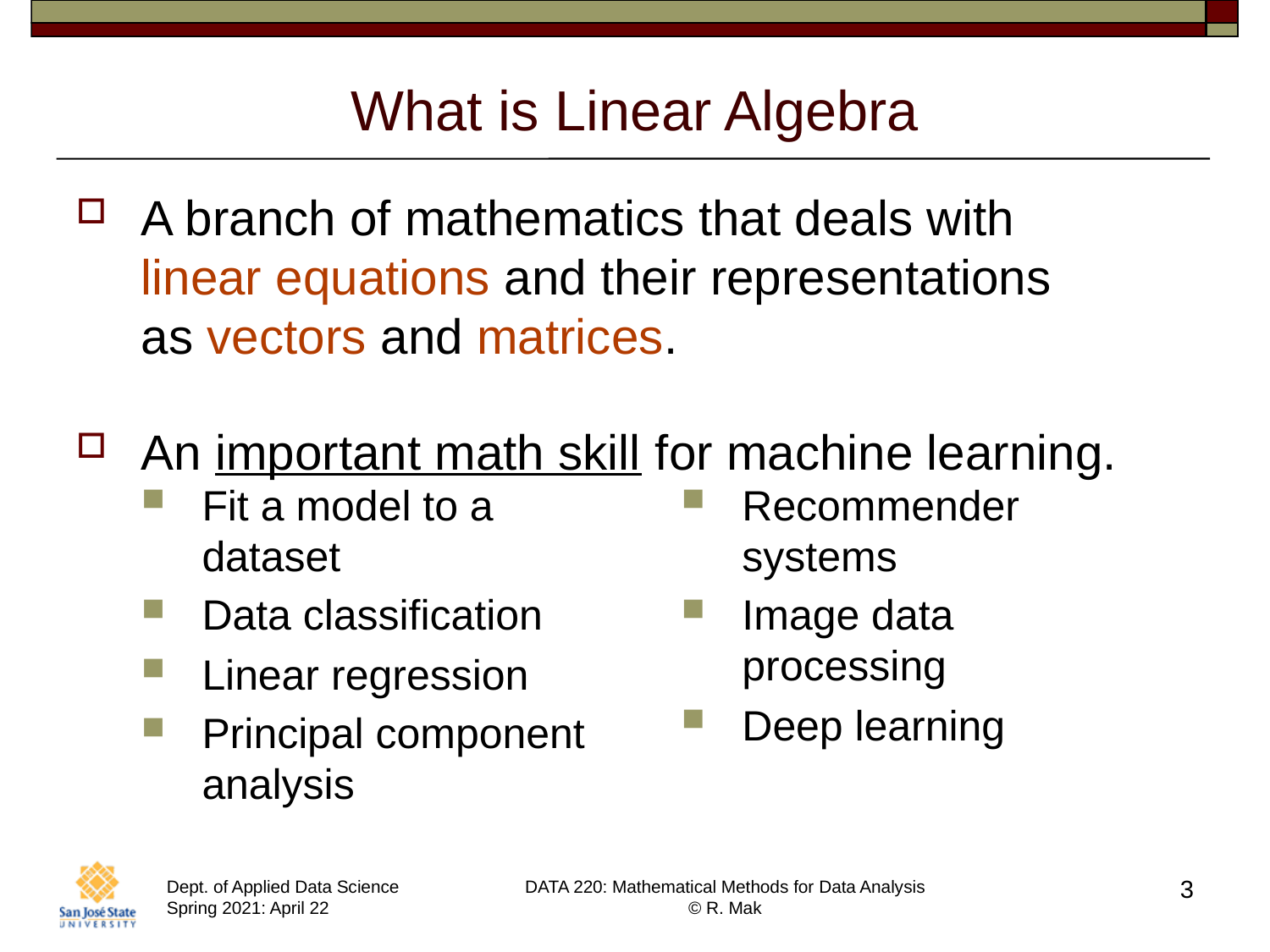

# What is Linear Algebra
A branch of mathematics that deals with
linear equations and their representations
as vectors and matrices.

An important math skill for machine learning.
Fit a model to a dataset
Data classification
Linear regression
Principal component analysis
Recommender systems
Image data processing
Deep learning
3